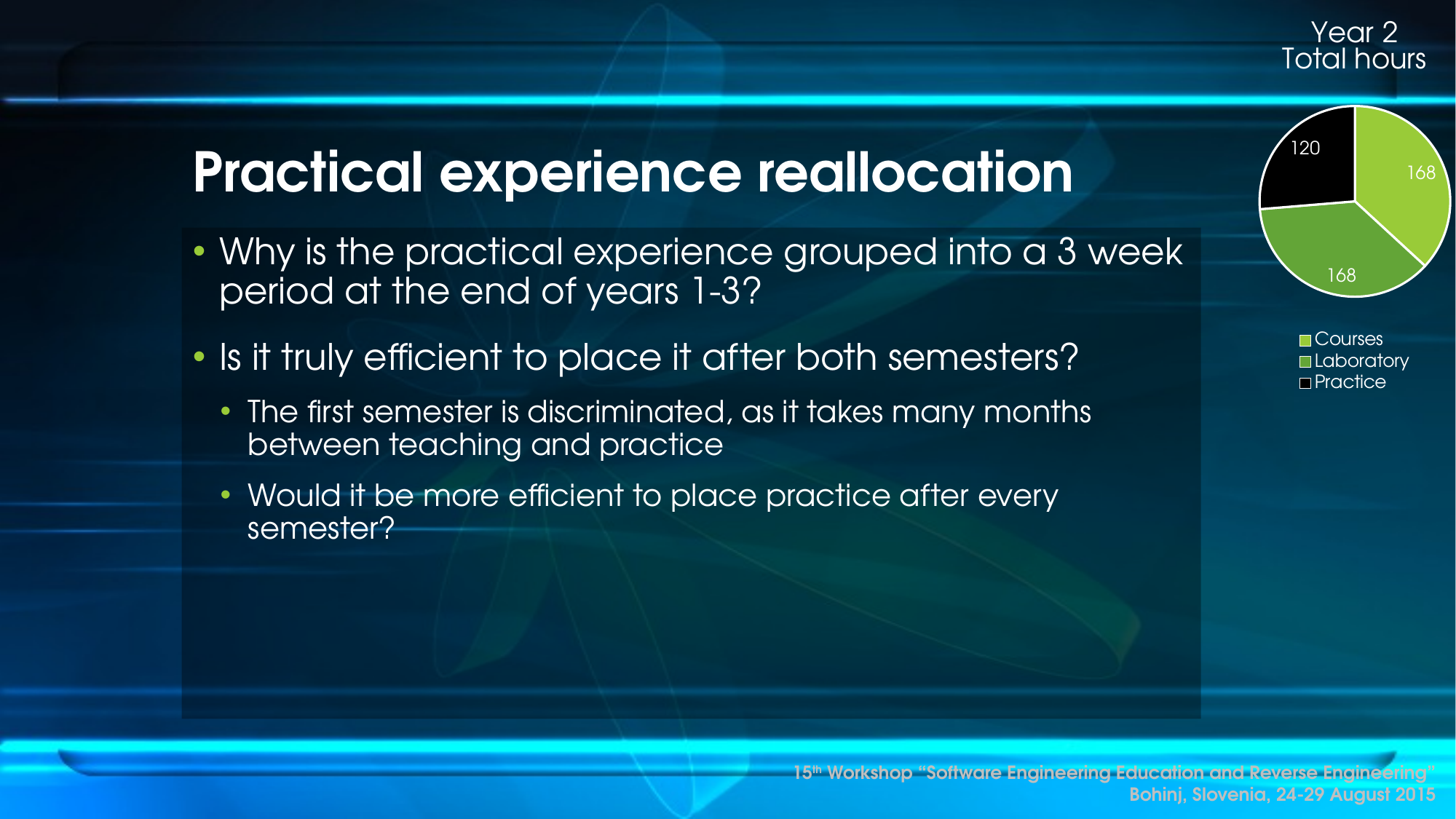

### Chart: Year 2
Total hours

| Category | Weekly hours |
|---|---|
| Courses | 168.0 |
| Laboratory | 168.0 |
| Practice | 120.0 |
# Practical experience reallocation
Why is the practical experience grouped into a 3 week period at the end of years 1-3?
Is it truly efficient to place it after both semesters?
The first semester is discriminated, as it takes many months between teaching and practice
Would it be more efficient to place practice after every semester?